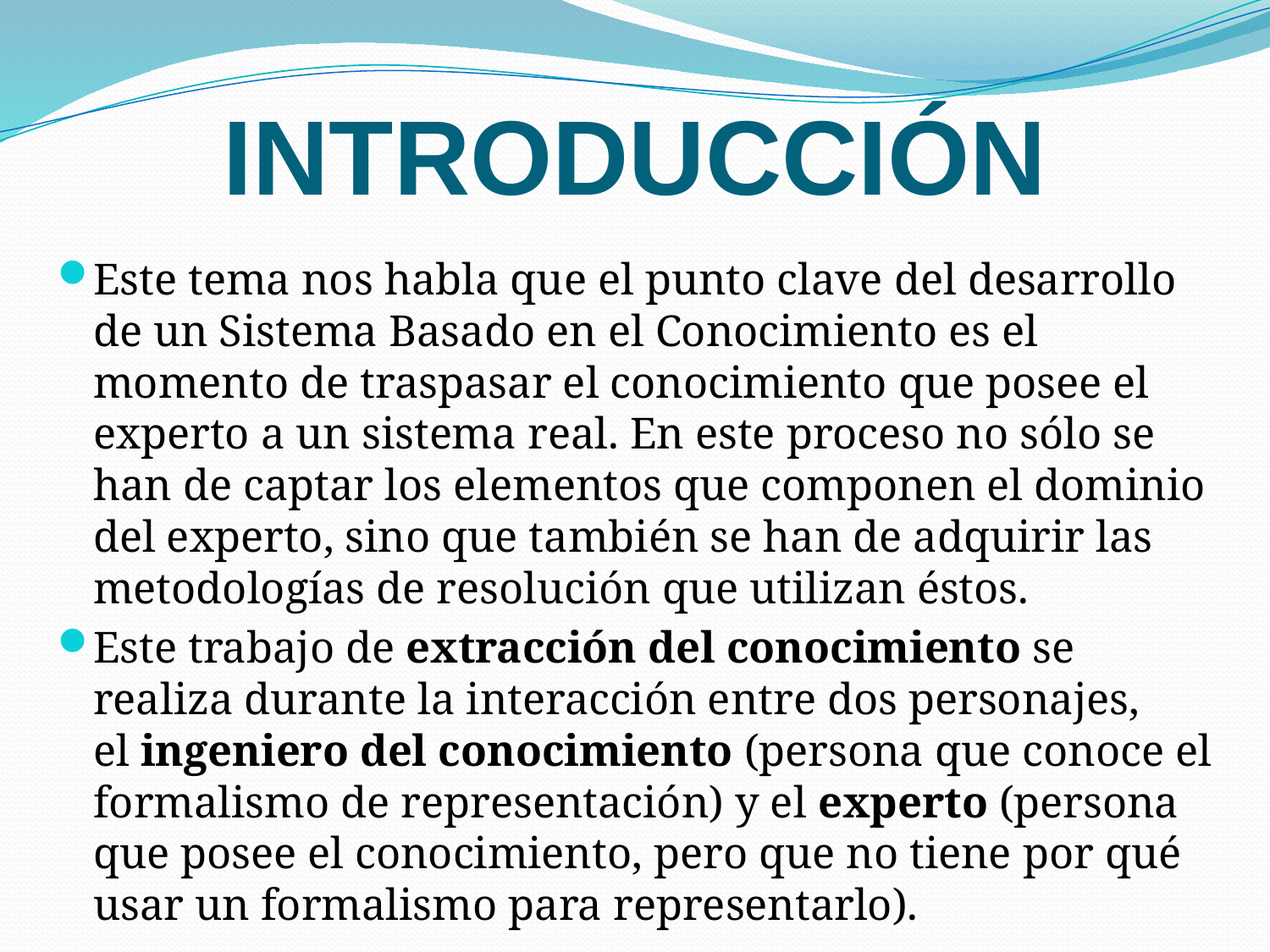

# INTRODUCCIÓN
Este tema nos habla que el punto clave del desarrollo de un Sistema Basado en el Conocimiento es el momento de traspasar el conocimiento que posee el experto a un sistema real. En este proceso no sólo se han de captar los elementos que componen el dominio del experto, sino que también se han de adquirir las metodologías de resolución que utilizan éstos.
Este trabajo de extracción del conocimiento se realiza durante la interacción entre dos personajes, el ingeniero del conocimiento (persona que conoce el formalismo de representación) y el experto (persona que posee el conocimiento, pero que no tiene por qué usar un formalismo para representarlo).